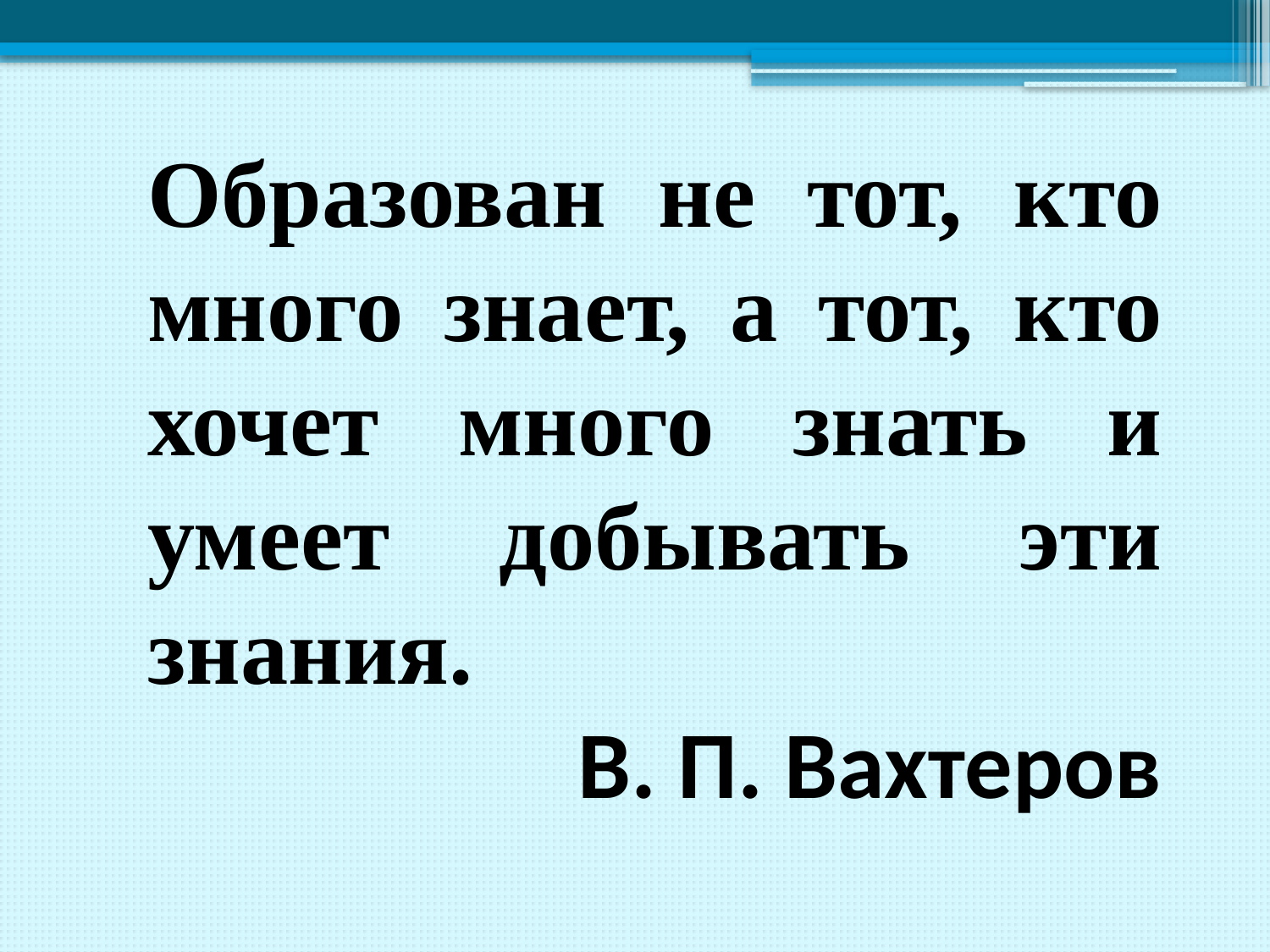

Образован не тот, кто много знает, а тот, кто хочет много знать и умеет добывать эти знания.
В. П. Вахтеров
#